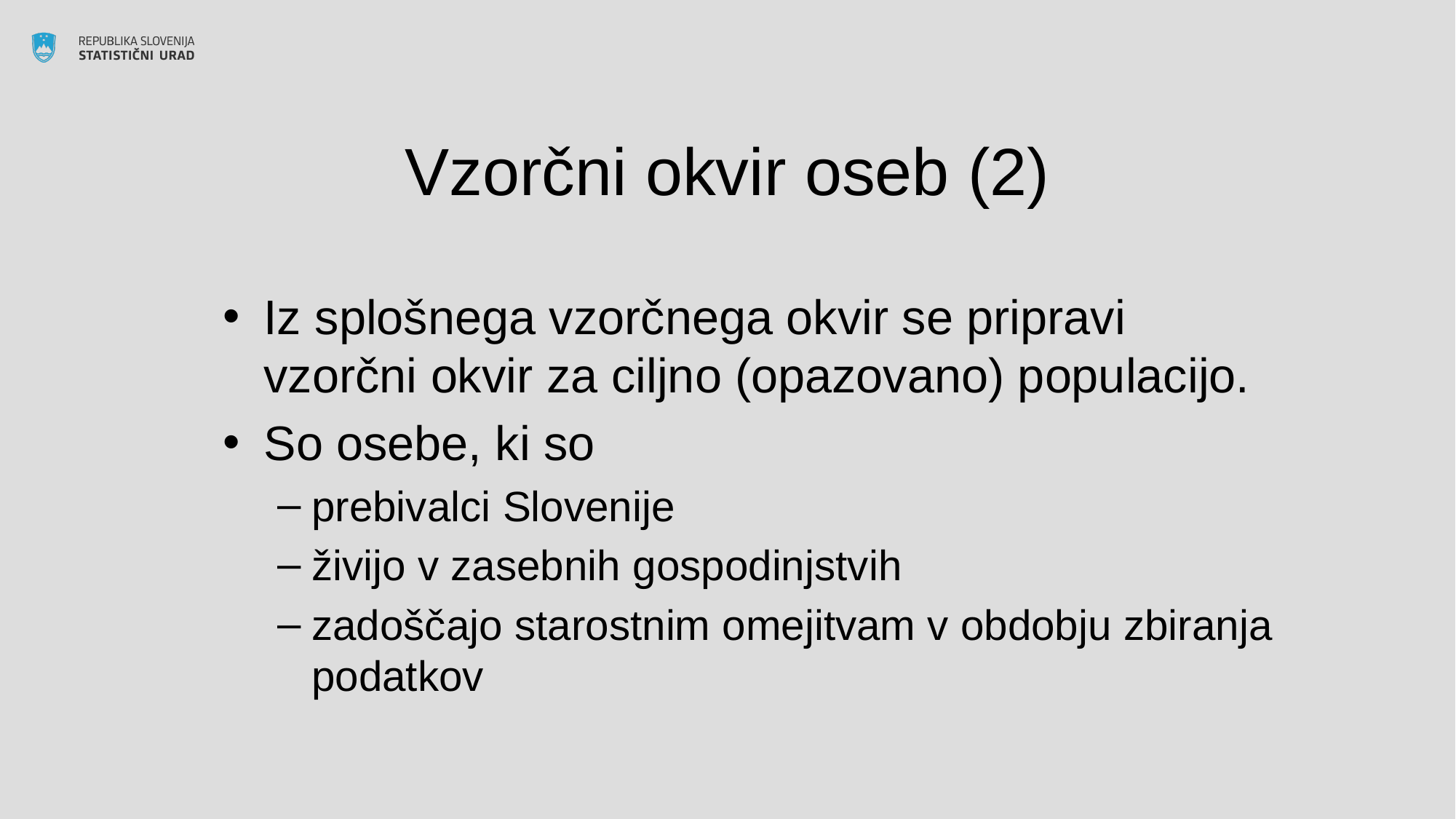

# Vzorčni okvir oseb (2)
Iz splošnega vzorčnega okvir se pripravi vzorčni okvir za ciljno (opazovano) populacijo.
So osebe, ki so
prebivalci Slovenije
živijo v zasebnih gospodinjstvih
zadoščajo starostnim omejitvam v obdobju zbiranja podatkov